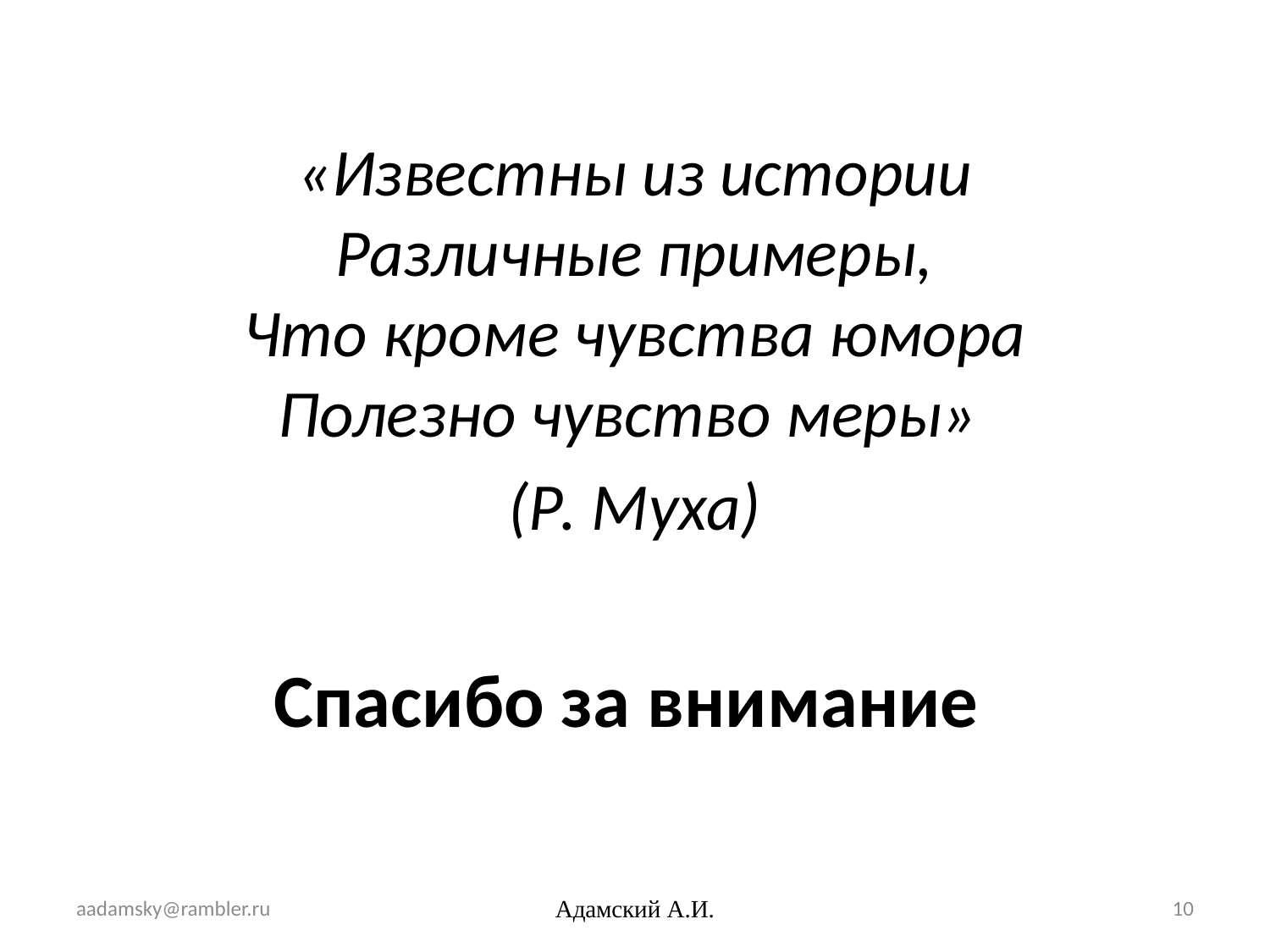

#
«Известны из истории
Различные примеры,
Что кроме чувства юмора
Полезно чувство меры»
(Р. Муха)

Спасибо за внимание

aadamsky@rambler.ru
Адамский А.И.
10